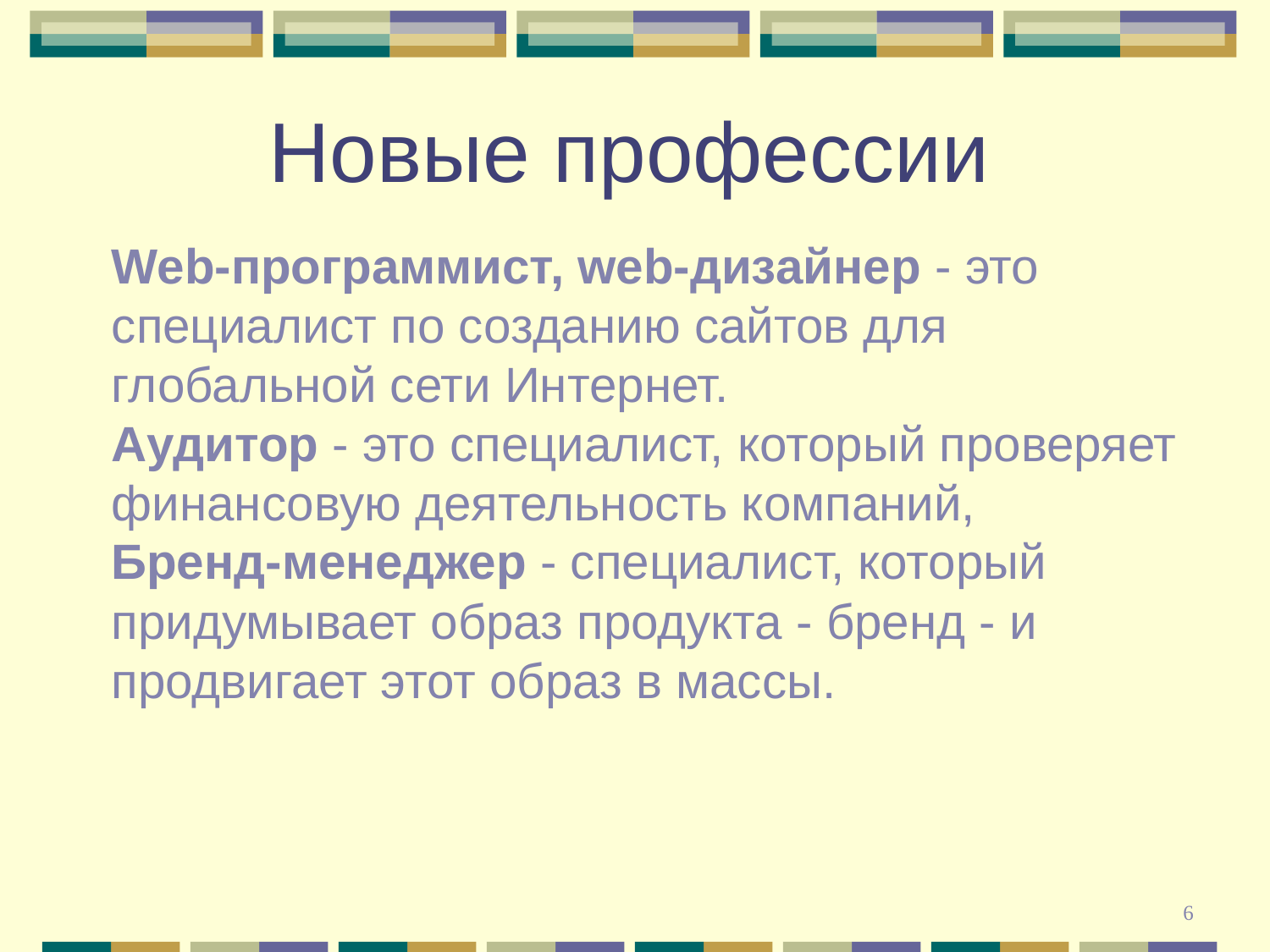

Новые профессии
Web-программист, web-дизайнер - это специалист по созданию сайтов для глобальной сети Интернет.
Аудитор - это специалист, который проверяет финансовую деятельность компаний,
Бренд-менеджер - специалист, который придумывает образ продукта - бренд - и продвигает этот образ в массы.
6